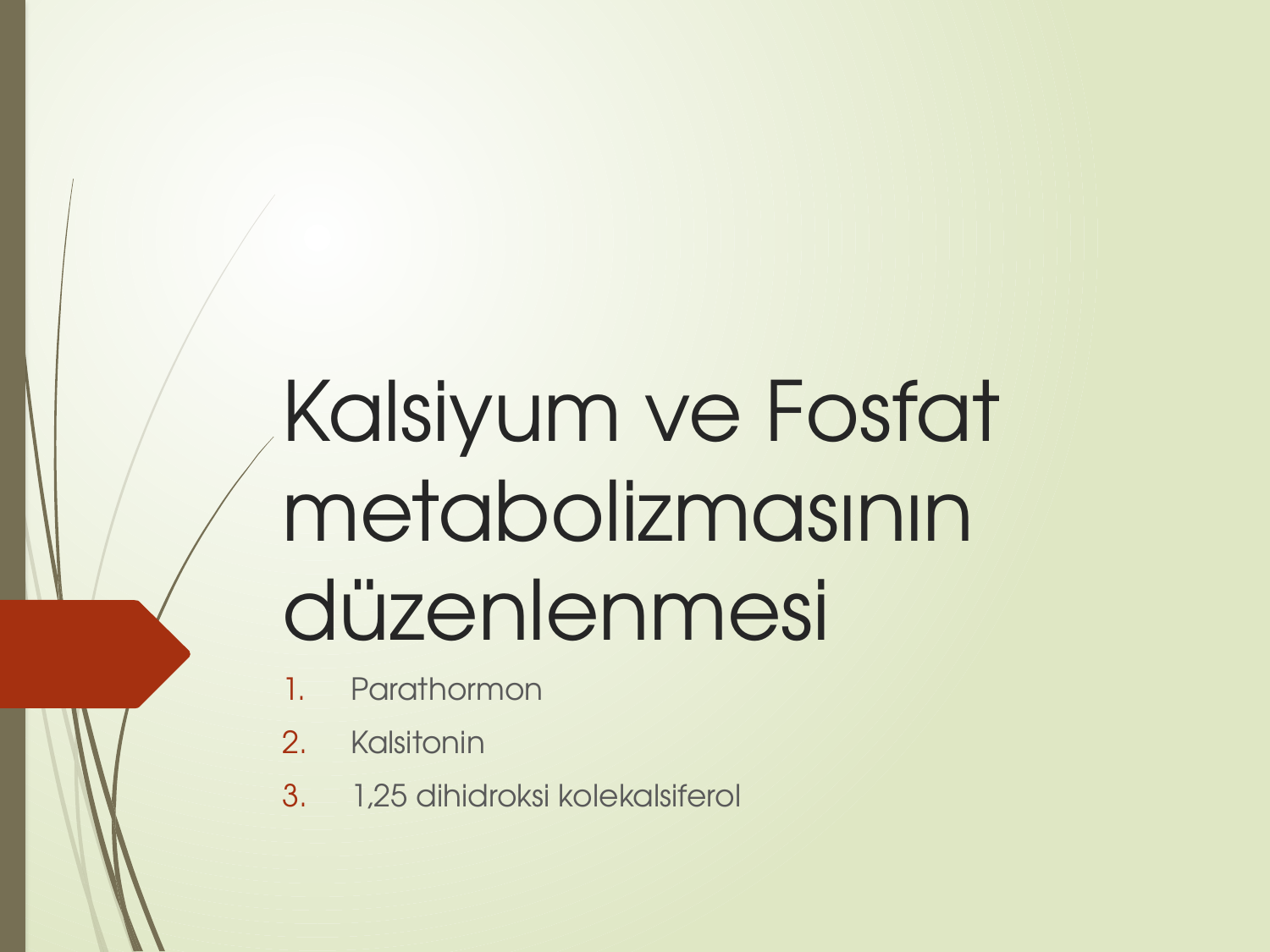

# Kalsiyum ve Fosfat metabolizmasının düzenlenmesi
Parathormon
Kalsitonin
1,25 dihidroksi kolekalsiferol